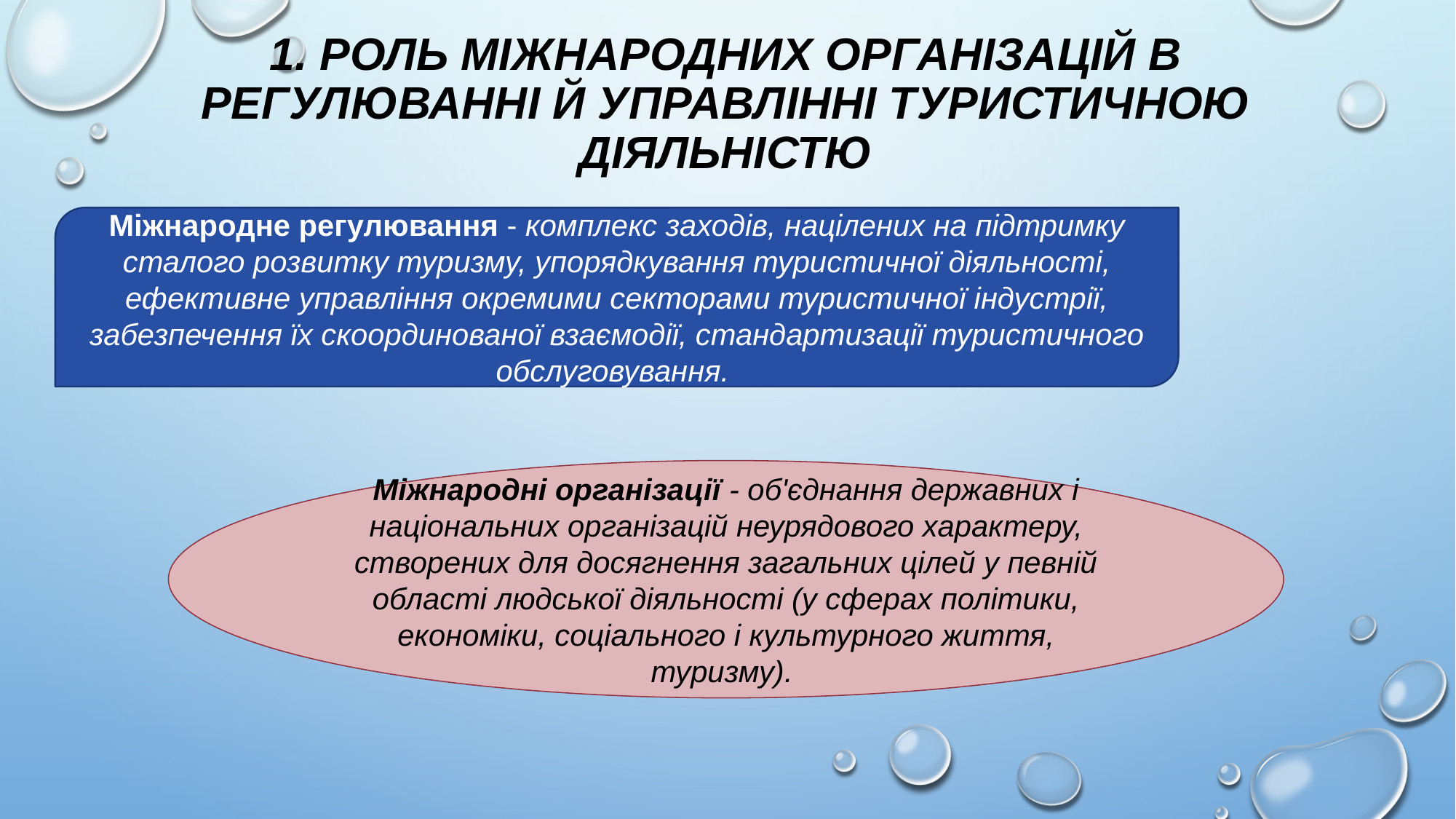

# 1. Роль міжнародних організацій в регулюванні й управлінні туристичною діяльністю
Міжнародне регулювання - комплекс заходів, націлених на підтримку сталого розвитку туризму, упорядкування туристичної діяльності, ефективне управління окремими секторами туристичної індустрії, забезпечення їх скоординованої взаємодії, стандартизації туристичного обслуговування.
Міжнародні організації - об'єднання державних і національних організацій неурядового характеру, створених для досягнення загальних цілей у певній області людської діяльності (у сферах політики, економіки, соціального і культурного життя, туризму).